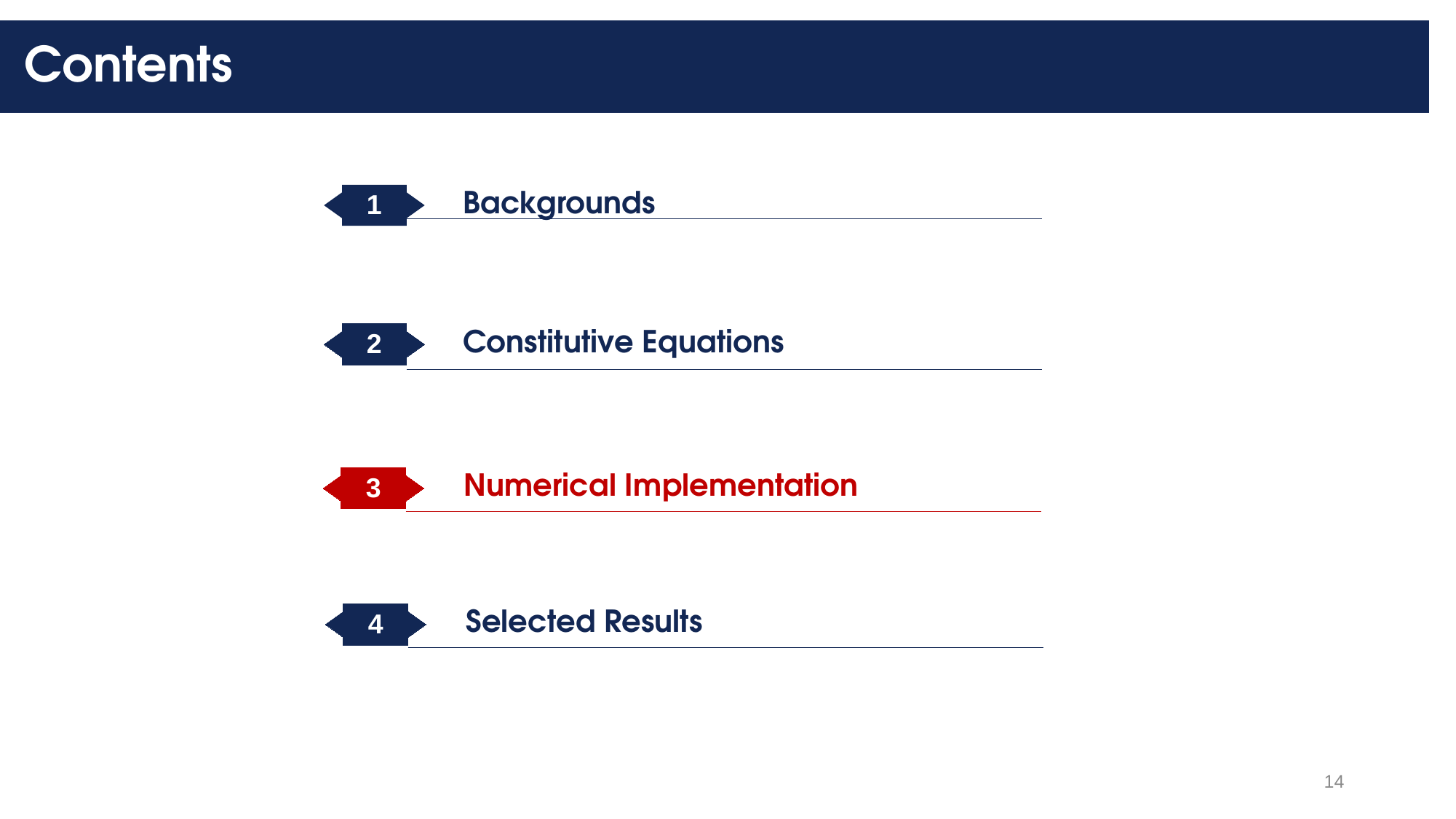

Contents

Backgrounds
1

Constitutive Equations
2

Numerical Implementation
3

Selected Results
4

14